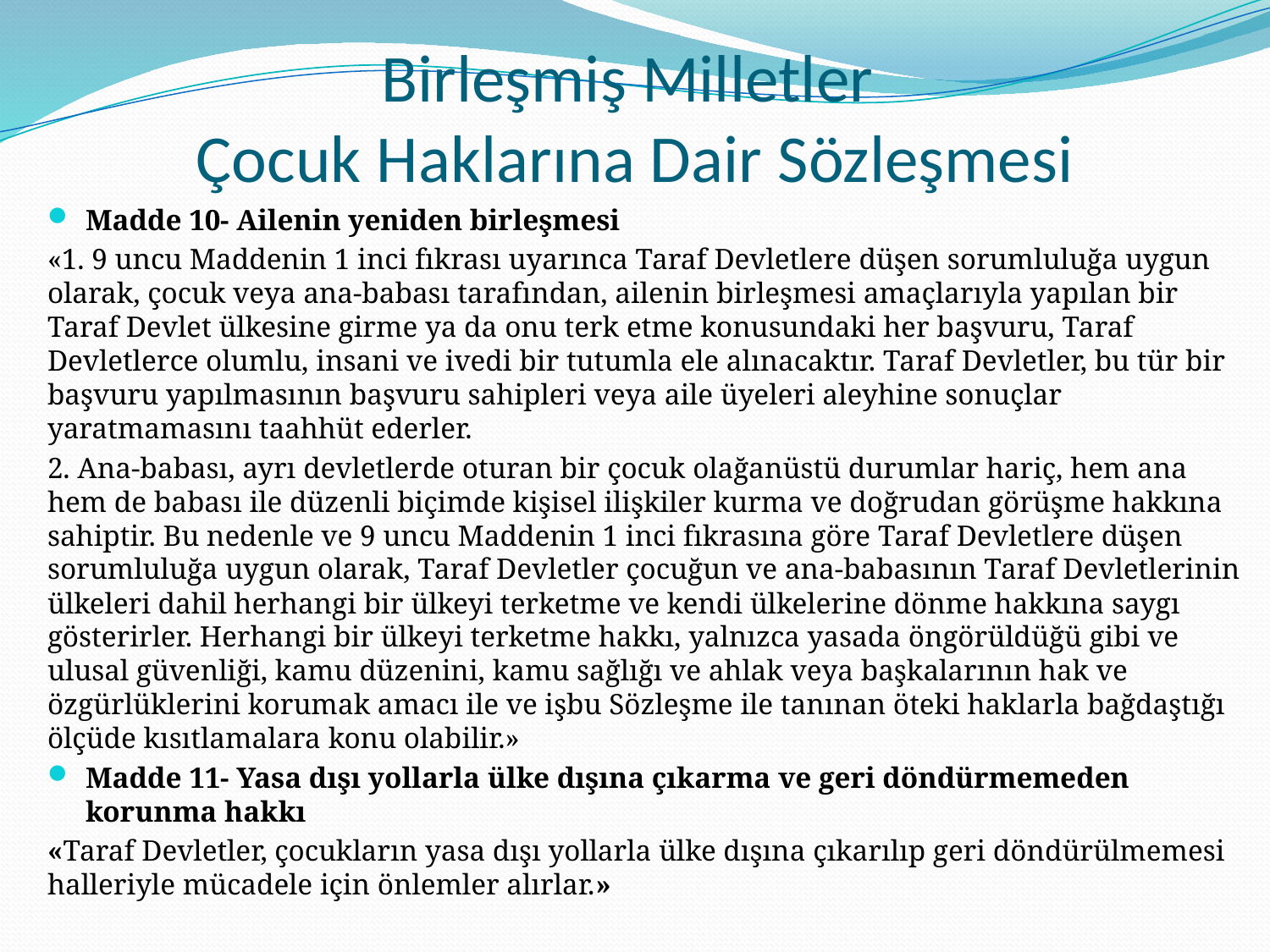

# Birleşmiş Milletler Çocuk Haklarına Dair Sözleşmesi
Madde 10- Ailenin yeniden birleşmesi
«1. 9 uncu Maddenin 1 inci fıkrası uyarınca Taraf Devletlere düşen sorumluluğa uygun olarak, çocuk veya ana-babası tarafından, ailenin birleşmesi amaçlarıyla yapılan bir Taraf Devlet ülkesine girme ya da onu terk etme konusundaki her başvuru, Taraf Devletlerce olumlu, insani ve ivedi bir tutumla ele alınacaktır. Taraf Devletler, bu tür bir başvuru yapılmasının başvuru sahipleri veya aile üyeleri aleyhine sonuçlar yaratmamasını taahhüt ederler.
2. Ana-babası, ayrı devletlerde oturan bir çocuk olağanüstü durumlar hariç, hem ana hem de babası ile düzenli biçimde kişisel ilişkiler kurma ve doğrudan görüşme hakkına sahiptir. Bu nedenle ve 9 uncu Maddenin 1 inci fıkrasına göre Taraf Devletlere düşen sorumluluğa uygun olarak, Taraf Devletler çocuğun ve ana-babasının Taraf Devletlerinin ülkeleri dahil herhangi bir ülkeyi terketme ve kendi ülkelerine dönme hakkına saygı gösterirler. Herhangi bir ülkeyi terketme hakkı, yalnızca yasada öngörüldüğü gibi ve ulusal güvenliği, kamu düzenini, kamu sağlığı ve ahlak veya başkalarının hak ve özgürlüklerini korumak amacı ile ve işbu Sözleşme ile tanınan öteki haklarla bağdaştığı ölçüde kısıtlamalara konu olabilir.»
Madde 11- Yasa dışı yollarla ülke dışına çıkarma ve geri döndürmemeden korunma hakkı
«Taraf Devletler, çocukların yasa dışı yollarla ülke dışına çıkarılıp geri döndürülmemesi halleriyle mücadele için önlemler alırlar.»